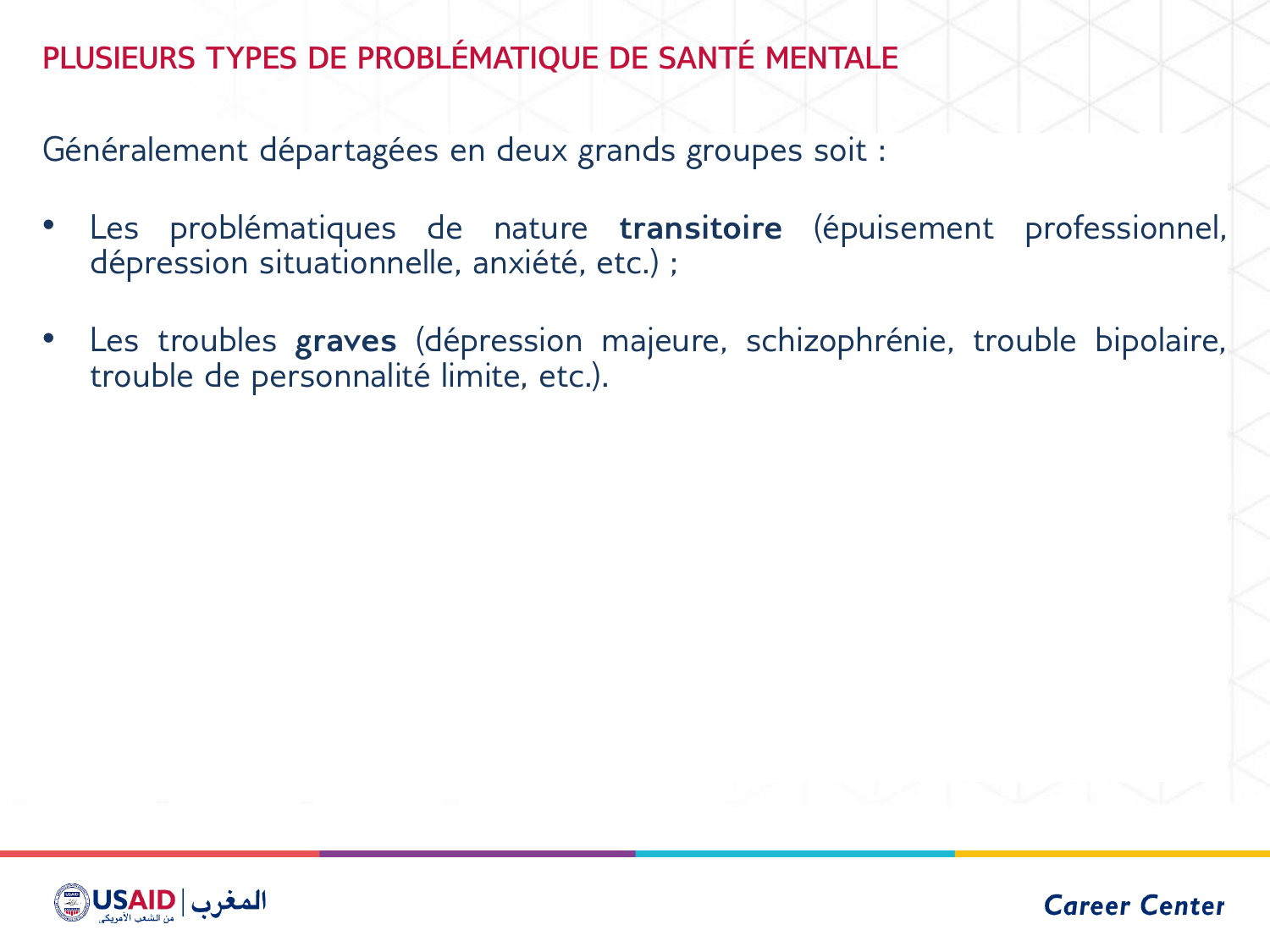

# PLUSIEURS TYPES DE PROBLÉMATIQUE DE SANTÉ MENTALE
Généralement départagées en deux grands groupes soit :
Les problématiques de nature transitoire (épuisement professionnel, dépression situationnelle, anxiété, etc.) ;
Les troubles graves (dépression majeure, schizophrénie, trouble bipolaire, trouble de personnalité limite, etc.).